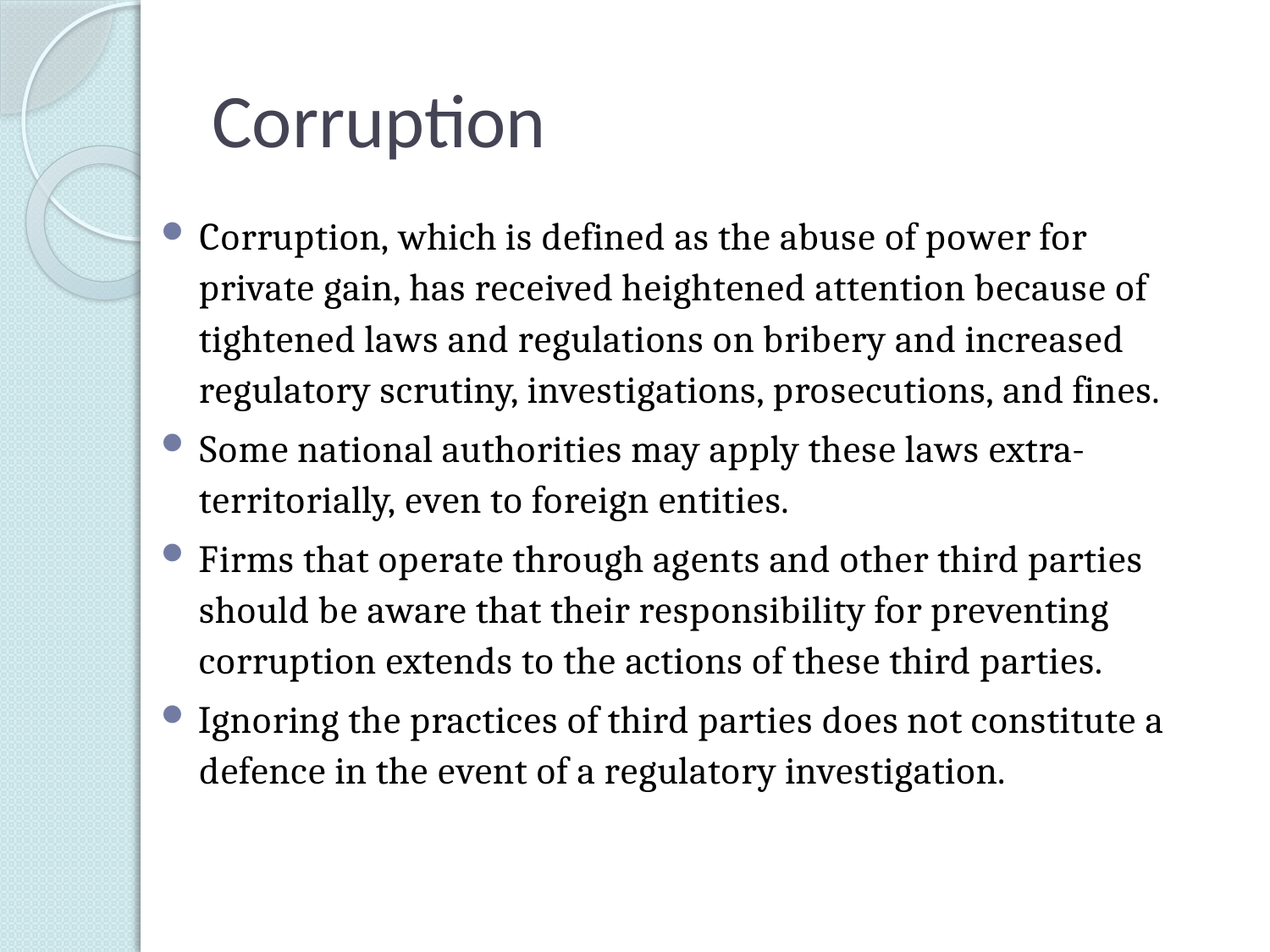

# Corruption
Corruption, which is defined as the abuse of power for private gain, has received heightened attention because of tightened laws and regulations on bribery and increased regulatory scrutiny, investigations, prosecutions, and fines.
Some national authorities may apply these laws extra-territorially, even to foreign entities.
Firms that operate through agents and other third parties should be aware that their responsibility for preventing corruption extends to the actions of these third parties.
Ignoring the practices of third parties does not constitute a defence in the event of a regulatory investigation.